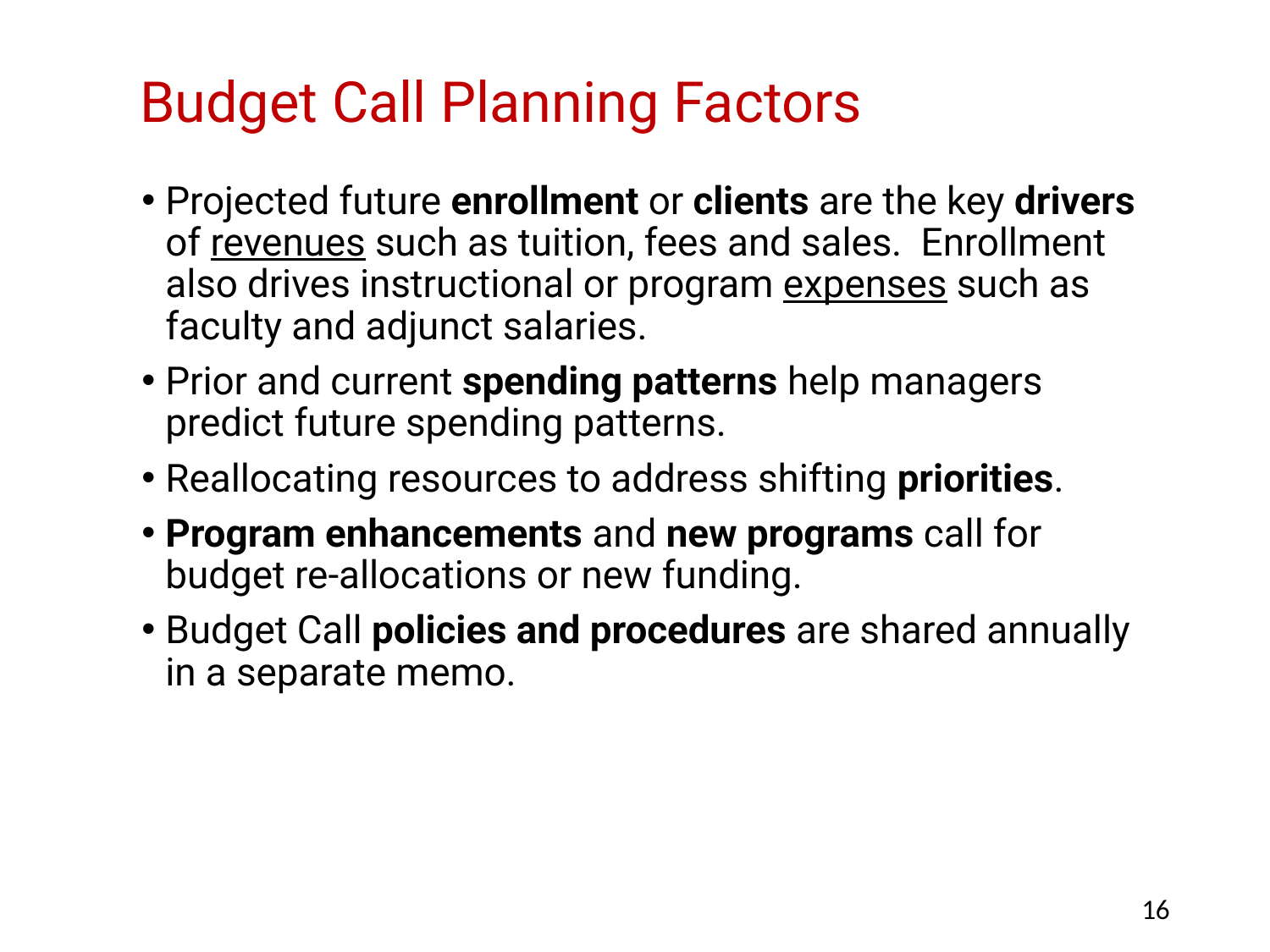

# Budget Call Planning Factors
Projected future enrollment or clients are the key drivers of revenues such as tuition, fees and sales.  Enrollment also drives instructional or program expenses such as faculty and adjunct salaries.
Prior and current spending patterns help managers predict future spending patterns.
Reallocating resources to address shifting priorities.
Program enhancements and new programs call for budget re-allocations or new funding.
Budget Call policies and procedures are shared annually in a separate memo.

16